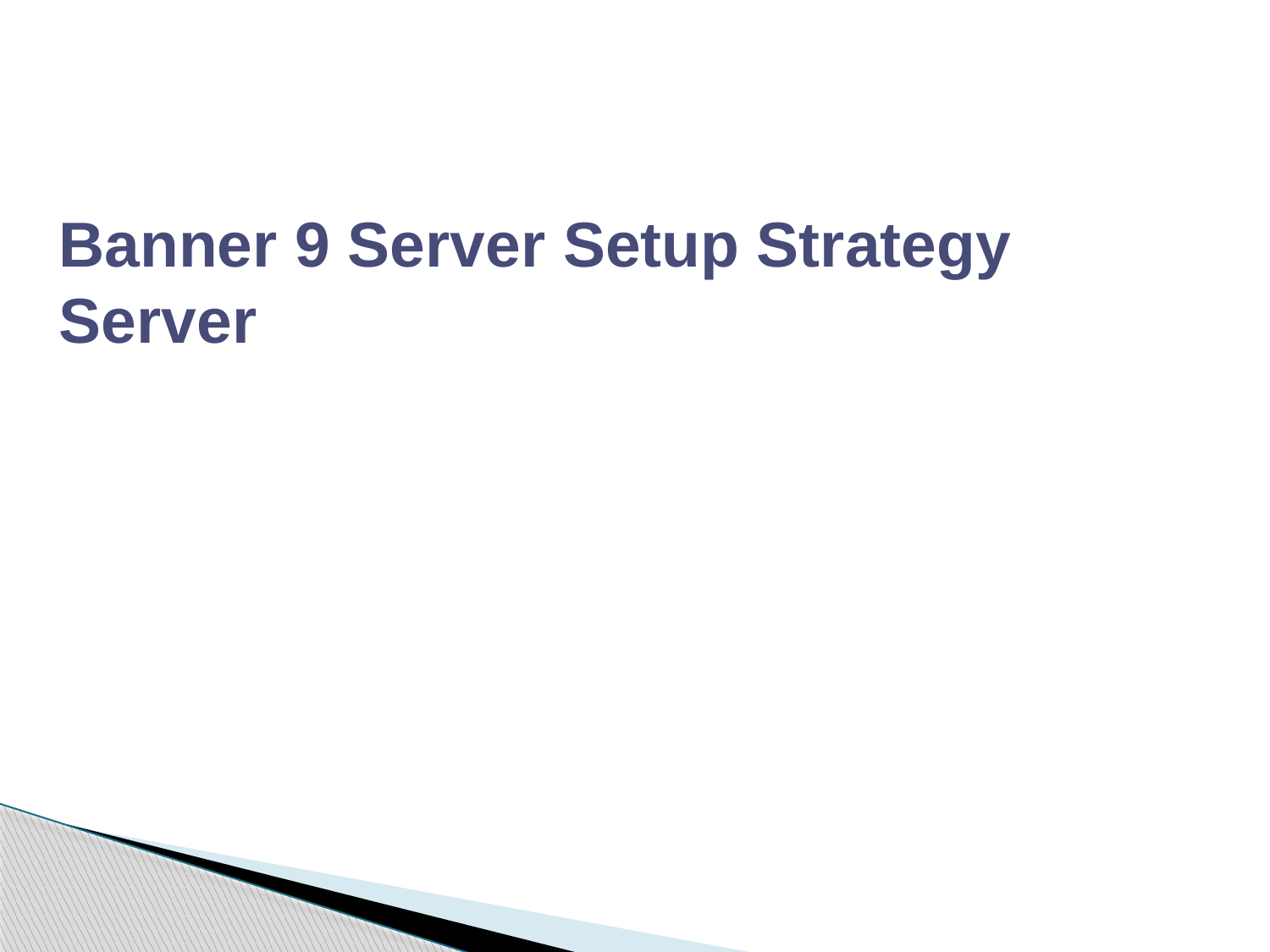

# Banner 9 Server Setup Strategy Server